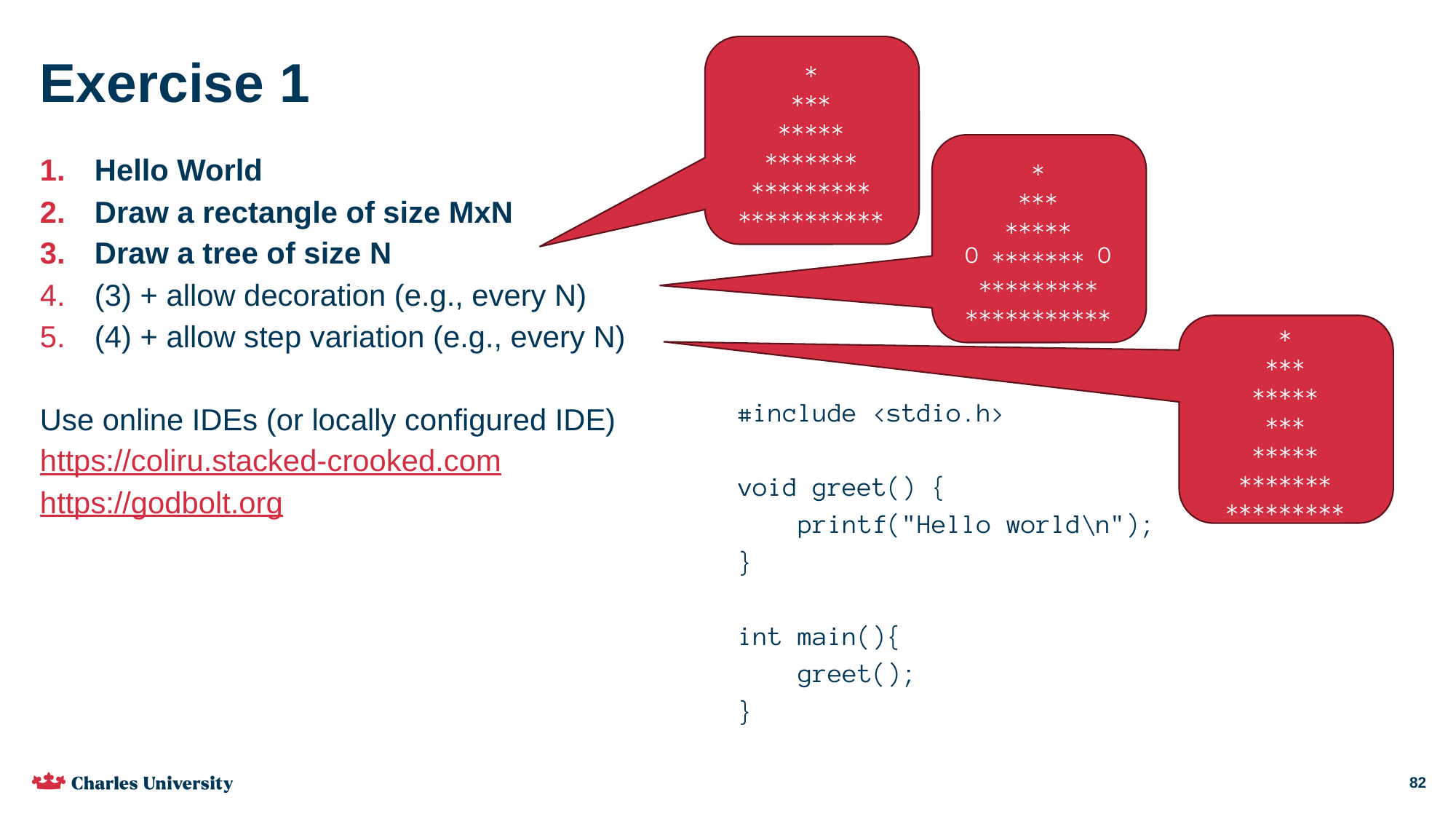

# Exercise 1
      *
     ***
    *****
   *******
  *********
 ***********
      *
     ***
    *****
 O ******* O
  *********
 ***********
Hello World
Draw a rectangle of size MxN
Draw a tree of size N
(3) + allow decoration (e.g., every N)
(4) + allow step variation (e.g., every N)

Use online IDEs (or locally configured IDE)
https://coliru.stacked-crooked.com
https://godbolt.org

#include <stdio.h>

void greet() {
    printf("Hello world\n");
}

int main(){
    greet();
}

      *
     ***
    *****
     ***
    *****
   *******
  *********
82